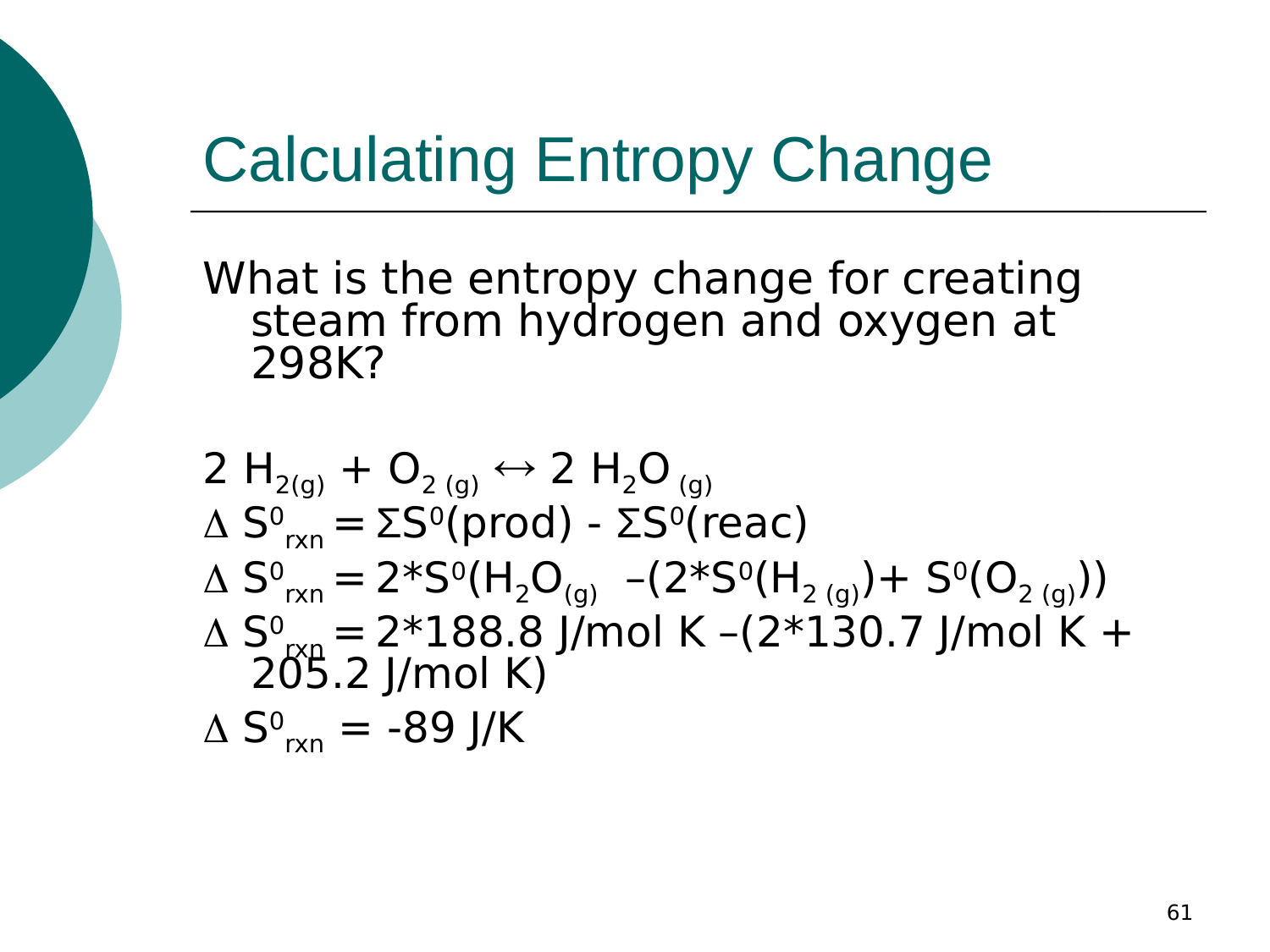

# Calculating Entropy Change
What is the entropy change for creating steam from hydrogen and oxygen at 298K?

2 H2(g) + O2 (g) ↔ 2 H2O (g)
Δ S0rxn = ΣS0(prod) - ΣS0(reac)
Δ S0rxn = 2*S0(H2O(g)  –(2*S0(H2 (g))+ S0(O2 (g)))
Δ S0rxn = 2*188.8 J/mol K –(2*130.7 J/mol K + 205.2 J/mol K)
Δ S0rxn = -89 J/K

61